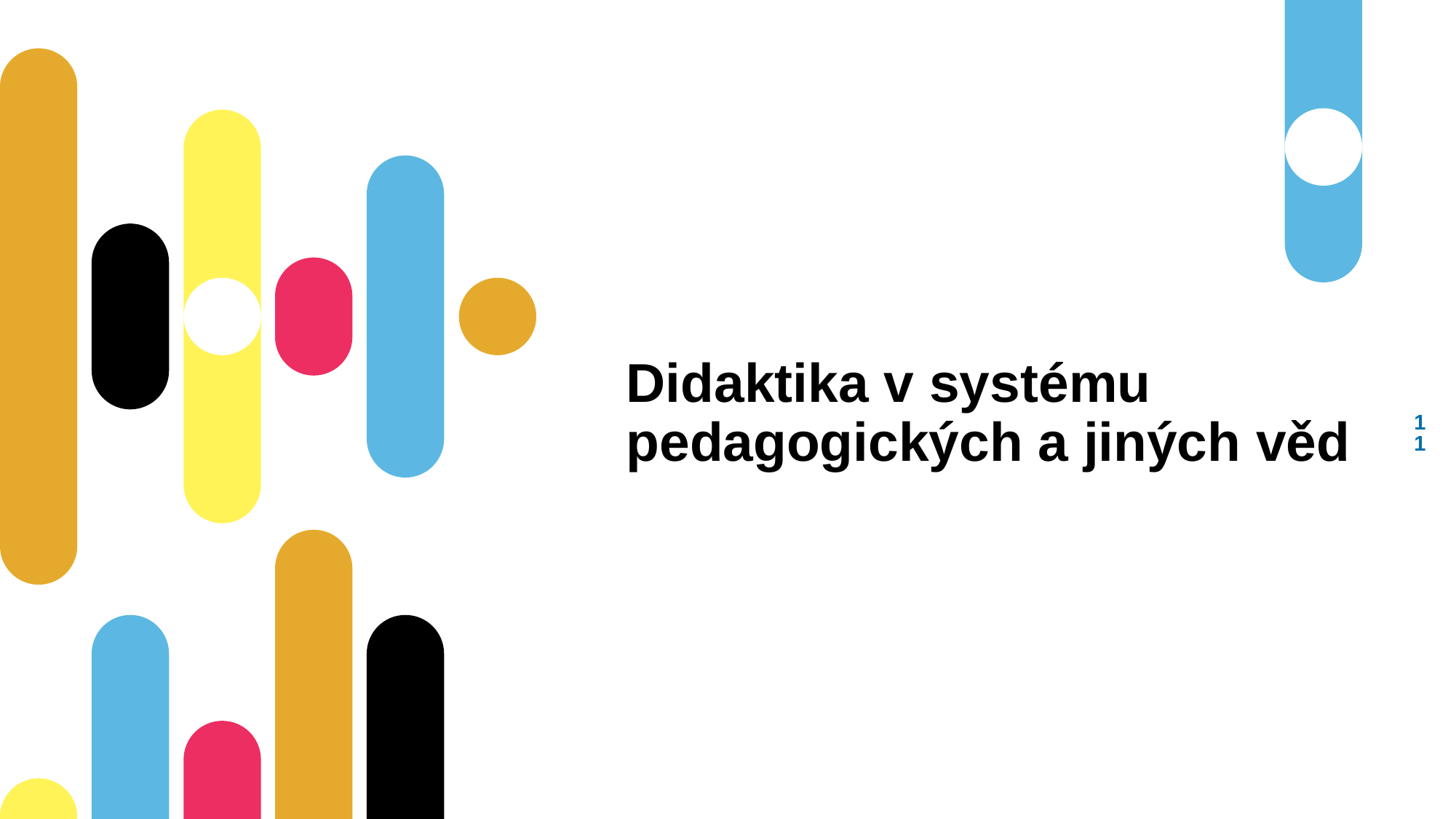

# Didaktika v systému pedagogických a jiných věd
11